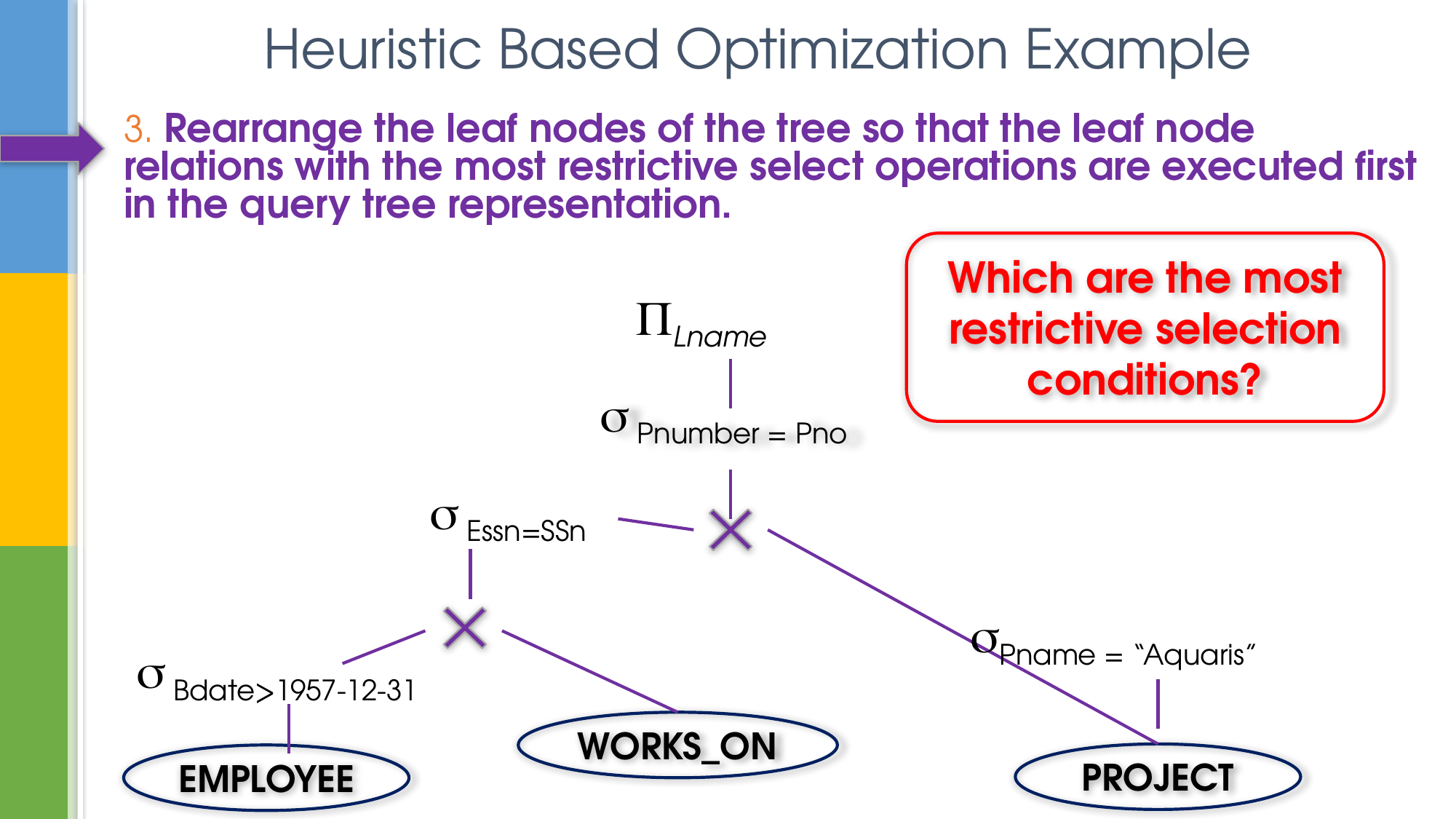

# Heuristic Based Optimization Example
3. Rearrange the leaf nodes of the tree so that the leaf node relations with the most restrictive select operations are executed first in the query tree representation.

Which are the most restrictive selection conditions?
ΠLname
σ Pnumber = Pno
σ Essn=SSn

σPname = “Aquaris”
σ Bdate>1957-12-31
WORKS_ON
PROJECT
EMPLOYEE